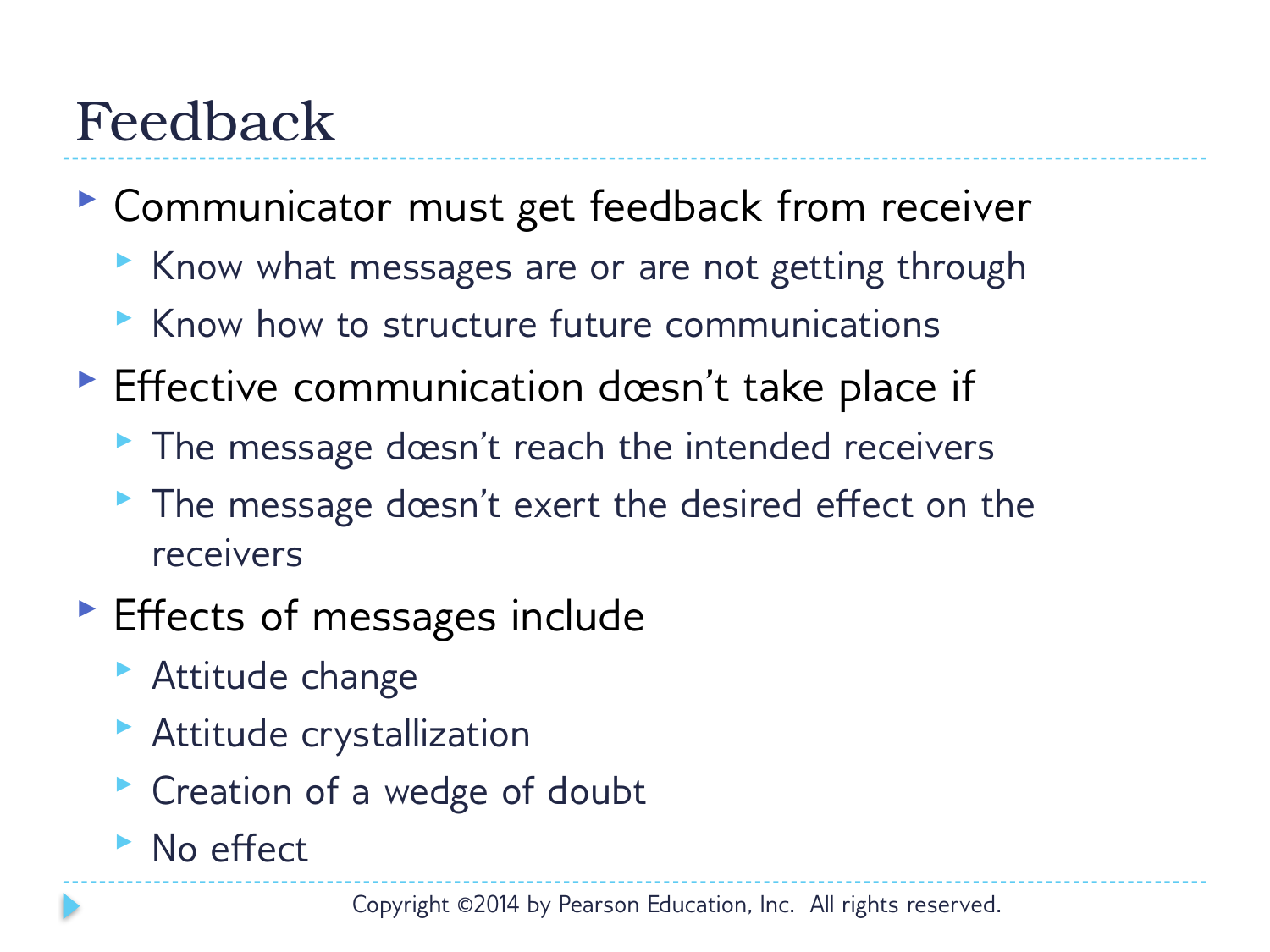

# Feedback
Communicator must get feedback from receiver
Know what messages are or are not getting through
Know how to structure future communications
Effective communication doesn’t take place if
The message doesn’t reach the intended receivers
The message doesn’t exert the desired effect on the receivers
Effects of messages include
Attitude change
Attitude crystallization
Creation of a wedge of doubt
No effect
Copyright ©2014 by Pearson Education, Inc.  All rights reserved.